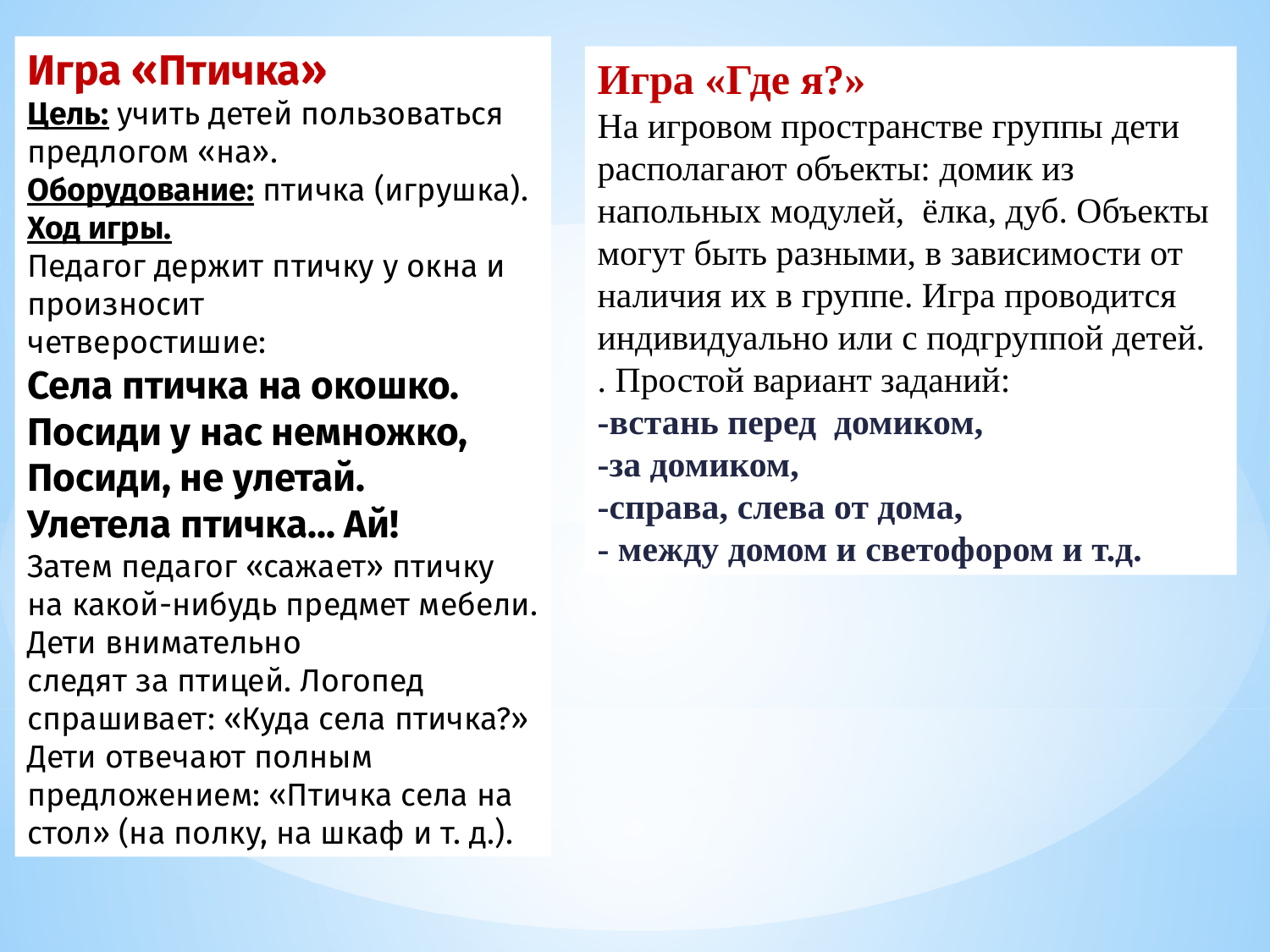

Игра «Птичка»
Цель: учить детей пользоваться предлогом «на».
Оборудование: птичка (игрушка).
Ход игры.
Педагог держит птичку у окна и произносит
четверостишие:
Села птичка на окошко.
Посиди у нас немножко,
Посиди, не улетай.
Улетела птичка... Ай!
Затем педагог «сажает» птичку на какой-нибудь предмет мебели. Дети внимательно
следят за птицей. Логопед спрашивает: «Куда села птичка?» Дети отвечают полным
предложением: «Птичка села на стол» (на полку, на шкаф и т. д.).
Игра «Где я?»
На игровом пространстве группы дети располагают объекты: домик из напольных модулей,  ёлка, дуб. Объекты  могут быть разными, в зависимости от наличия их в группе. Игра проводится индивидуально или с подгруппой детей.
. Простой вариант заданий:
-встань перед  домиком,
-за домиком,
-справа, слева от дома,
- между домом и светофором и т.д.